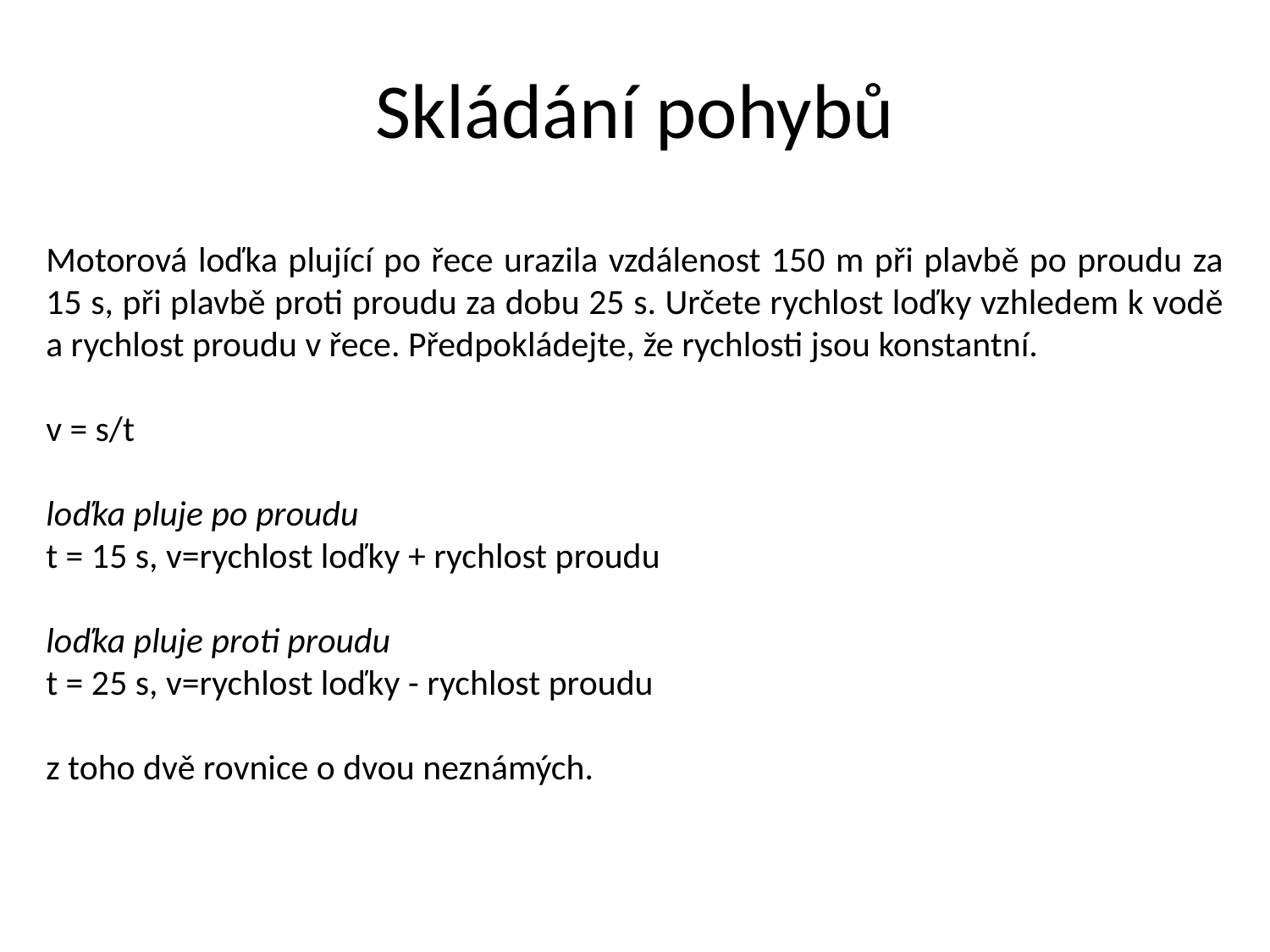

# Skládání pohybů
Motorová loďka plující po řece urazila vzdálenost 150 m při plavbě po proudu za 15 s, při plavbě proti proudu za dobu 25 s. Určete rychlost loďky vzhledem k vodě a rychlost proudu v řece. Předpokládejte, že rychlosti jsou konstantní.

v = s/t
loďka pluje po proudu
t = 15 s, v=rychlost loďky + rychlost proudu

loďka pluje proti proudu
t = 25 s, v=rychlost loďky - rychlost proudu
z toho dvě rovnice o dvou neznámých.